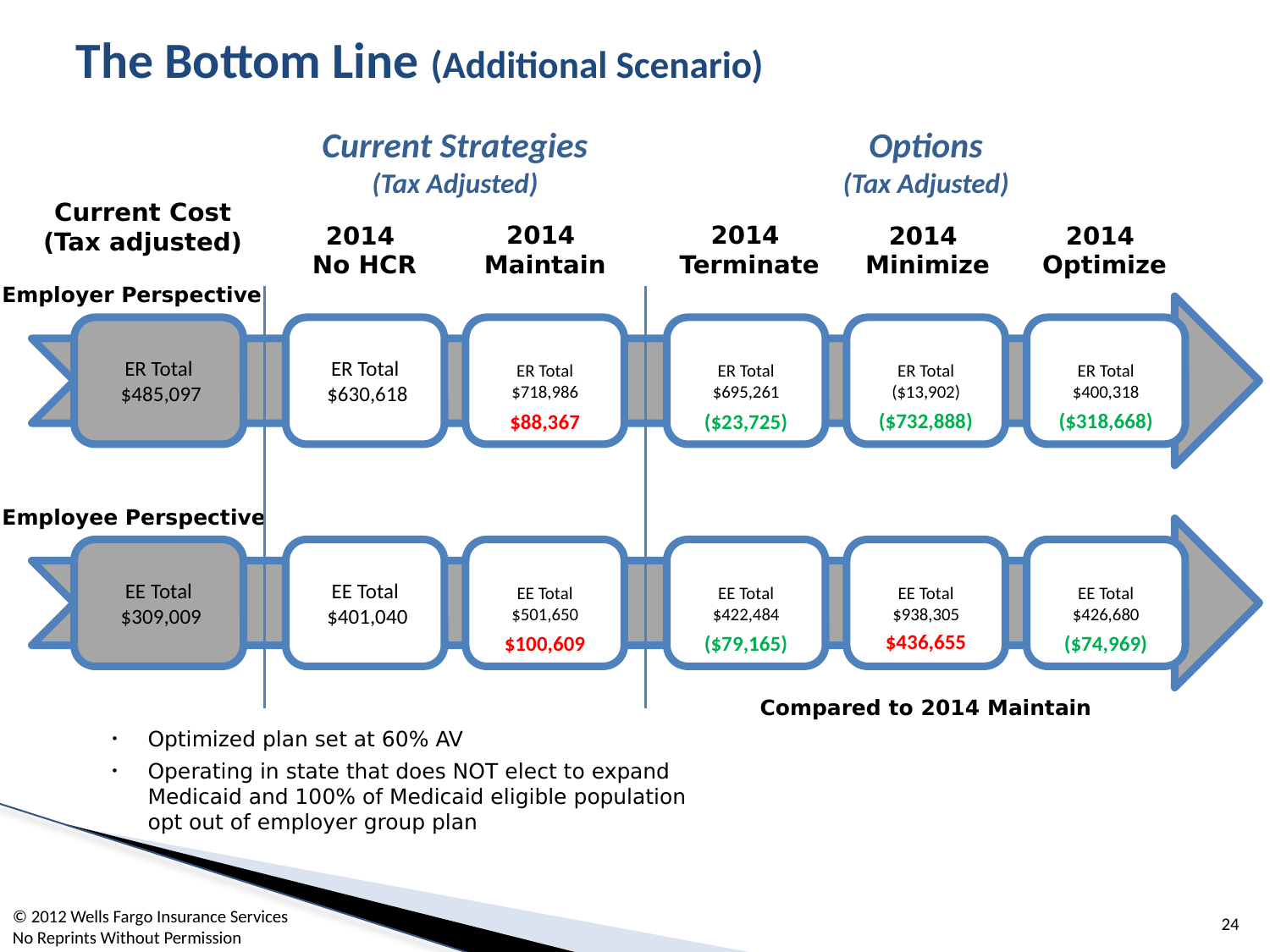

# The Bottom Line (Additional Scenario)
Options
(Tax Adjusted)
Current Strategies
(Tax Adjusted)
Current Cost
(Tax adjusted)
2014
Terminate
2014
Maintain
2014
No HCR
2014
Minimize
2014
Optimize
Employer Perspective

ER Total
 $485,097
ER Total
 $630,618
ER Total
$718,986
ER Total
$695,261
ER Total
($13,902)
ER Total
$400,318
Employer Perspective
($732,888)
($318,668)
$88,367
($23,725)
Employee Perspective

EE Total
 $309,009
EE Total
 $401,040
EE Total
$501,650
EE Total
$422,484
EE Total
$938,305
EE Total
$426,680
Employee Perspective
$436,655
($79,165)
($74,969)
$100,609
Compared to 2014 Maintain
Optimized plan set at 60% AV
Operating in state that does NOT elect to expand Medicaid and 100% of Medicaid eligible population opt out of employer group plan

BottomLine
24
© 2012 Wells Fargo Insurance Services
No Reprints Without Permission